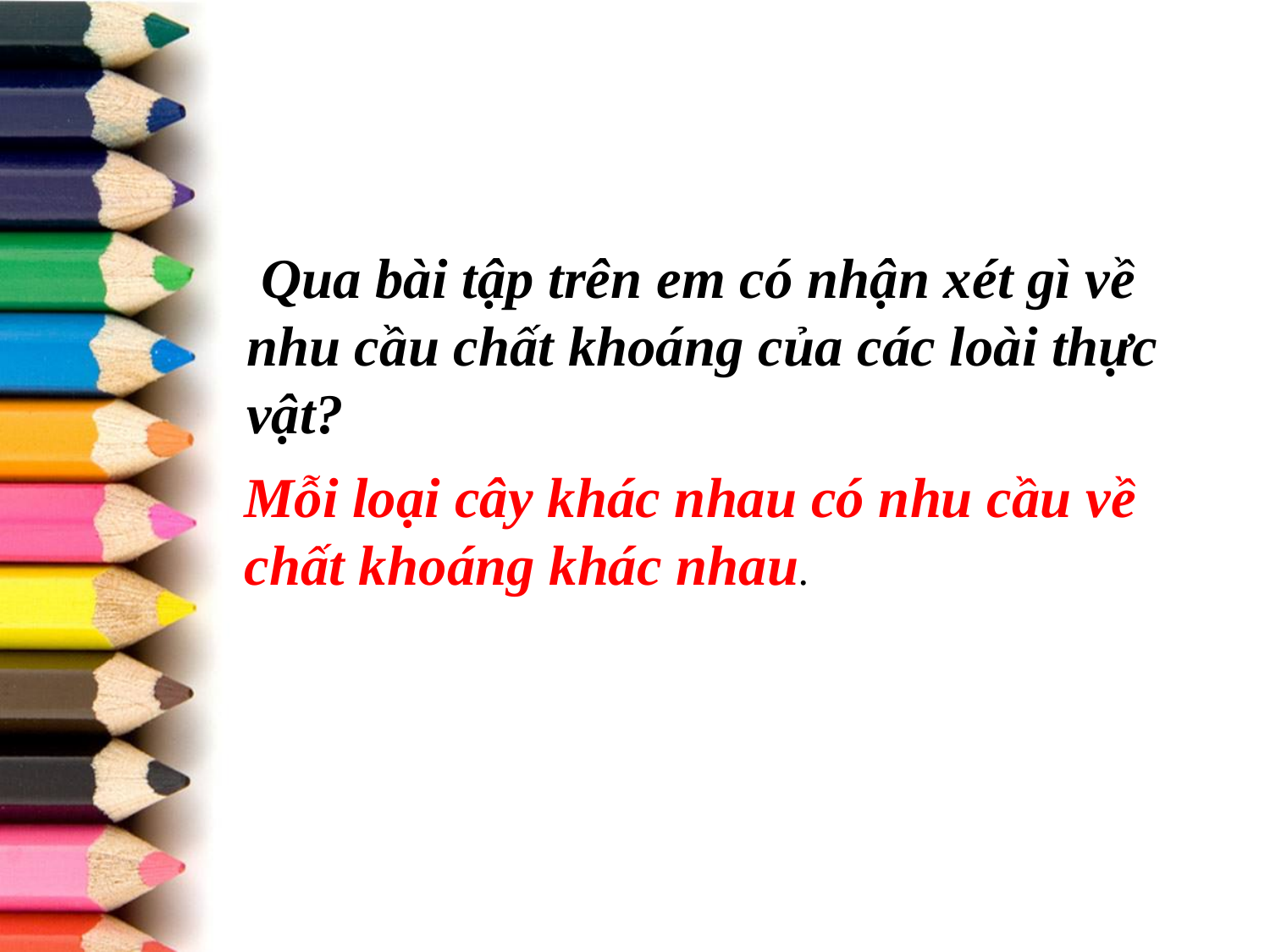

Qua bài tập trên em có nhận xét gì về nhu cầu chất khoáng của các loài thực vật?
Mỗi loại cây khác nhau có nhu cầu về chất khoáng khác nhau.